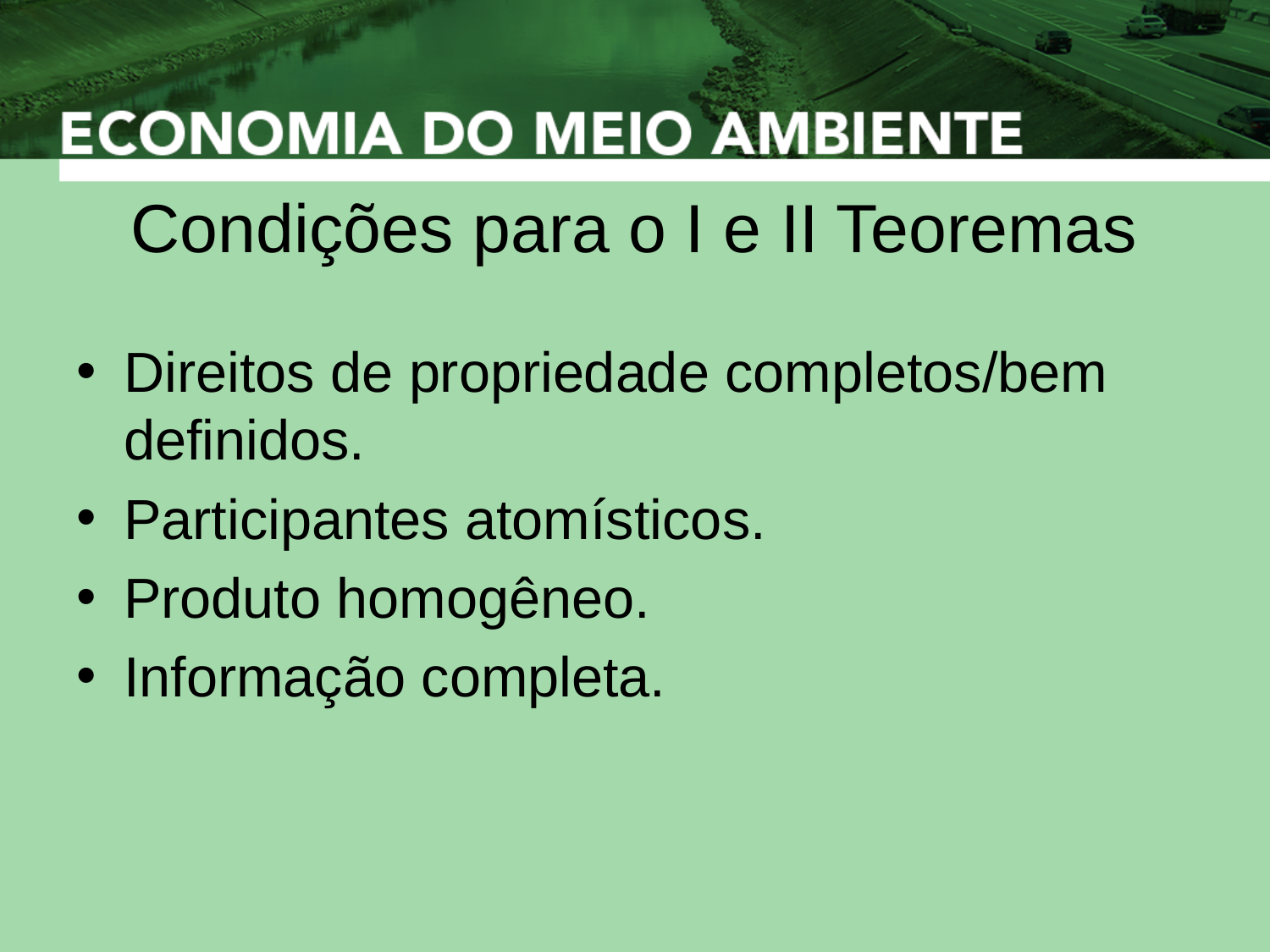

# Condições para o I e II Teoremas
Direitos de propriedade completos/bem definidos.
Participantes atomísticos.
Produto homogêneo.
Informação completa.